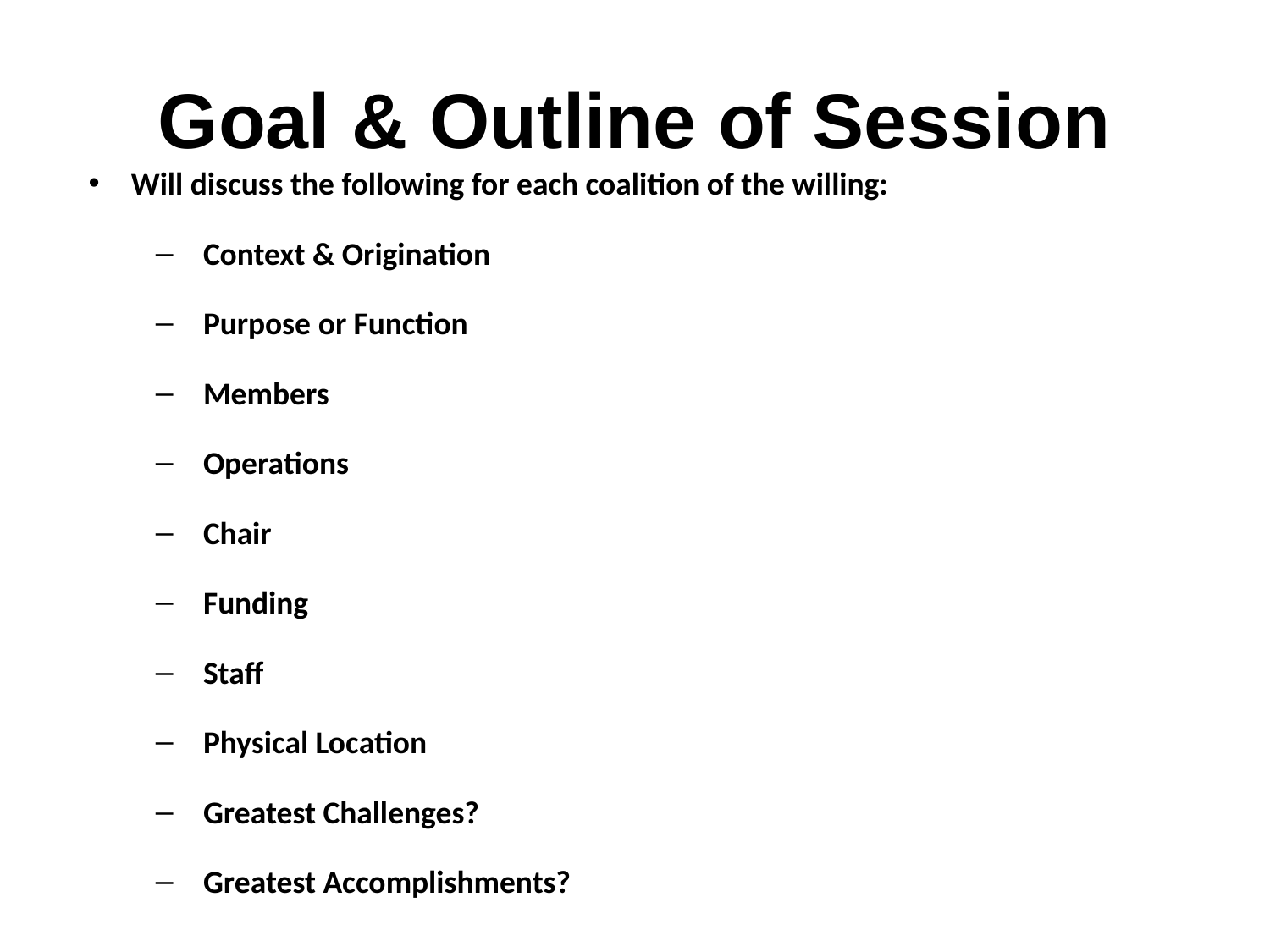

# Goal & Outline of Session
 Will discuss the following for each coalition of the willing:
Context & Origination
Purpose or Function
Members
Operations
Chair
Funding
Staff
Physical Location
Greatest Challenges?
Greatest Accomplishments?